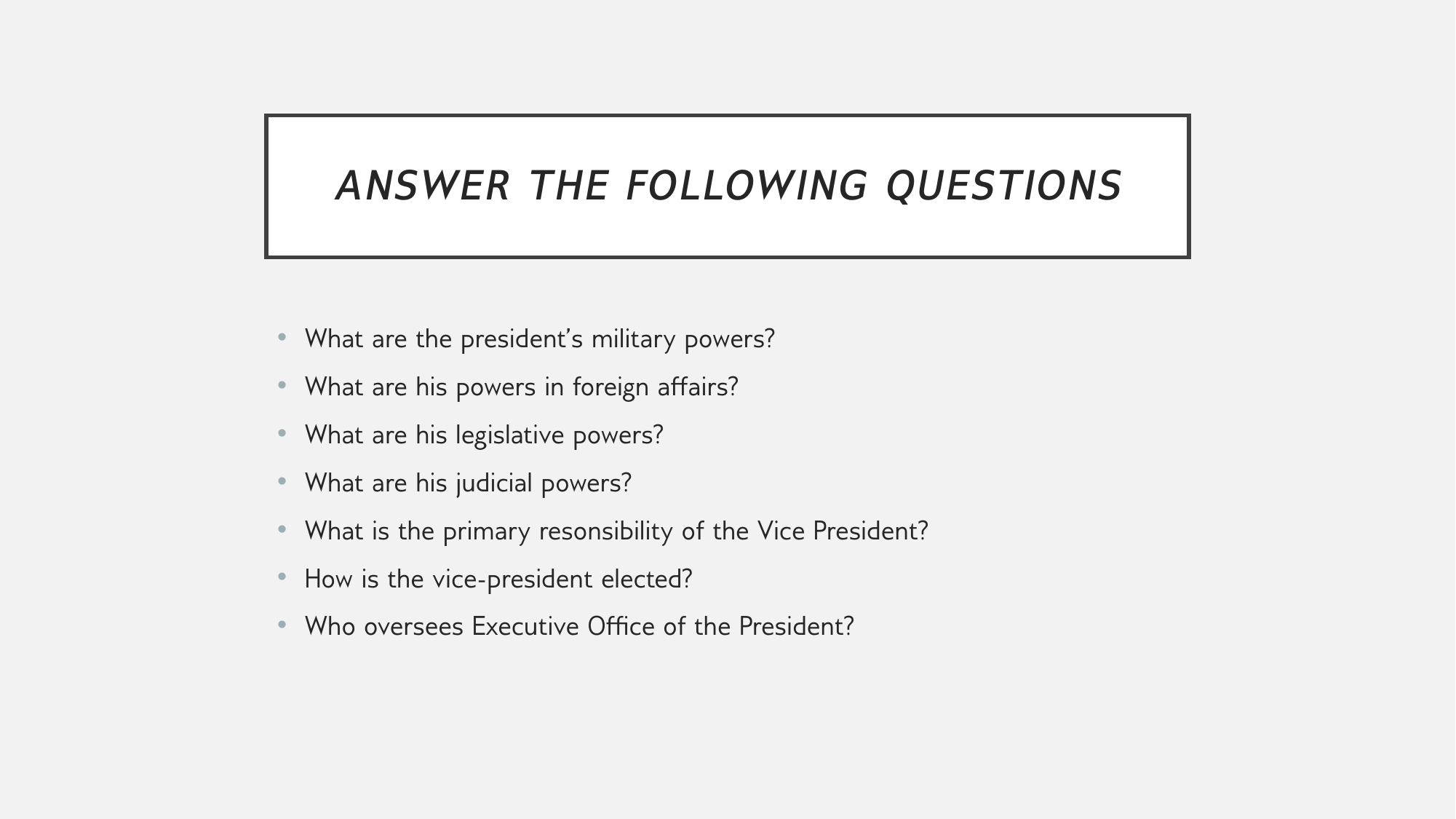

# Answer the following questions
What are the president’s military powers?
What are his powers in foreign affairs?
What are his legislative powers?
What are his judicial powers?
What is the primary resonsibility of the Vice President?
How is the vice-president elected?
Who oversees Executive Office of the President?